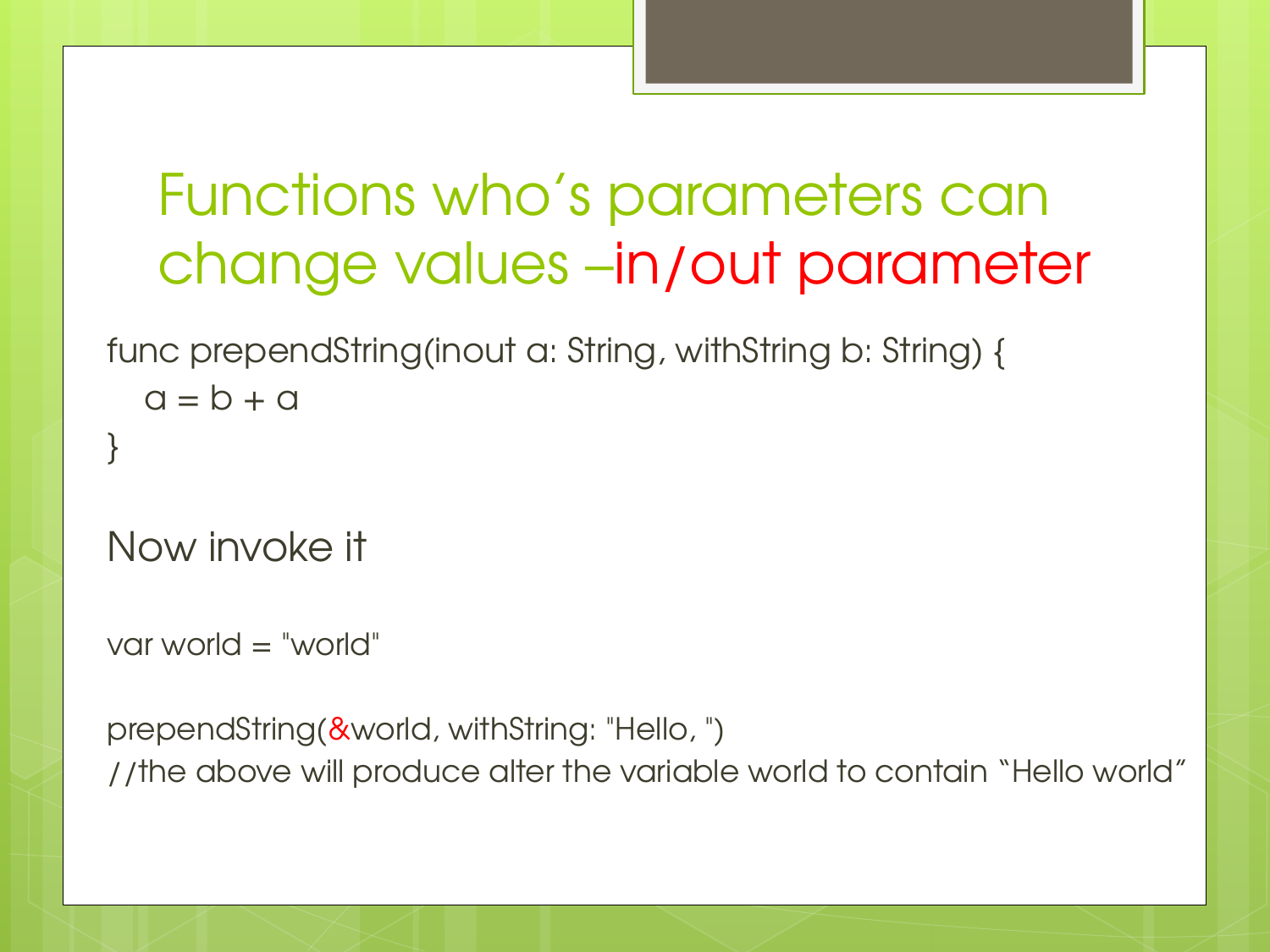

# Functions who’s parameters can change values –in/out parameter
func prependString(inout a: String, withString b: String) {
    a = b + a
}
Now invoke it
var world = "world"

prependString(&world, withString: "Hello, ")
//the above will produce alter the variable world to contain “Hello world”